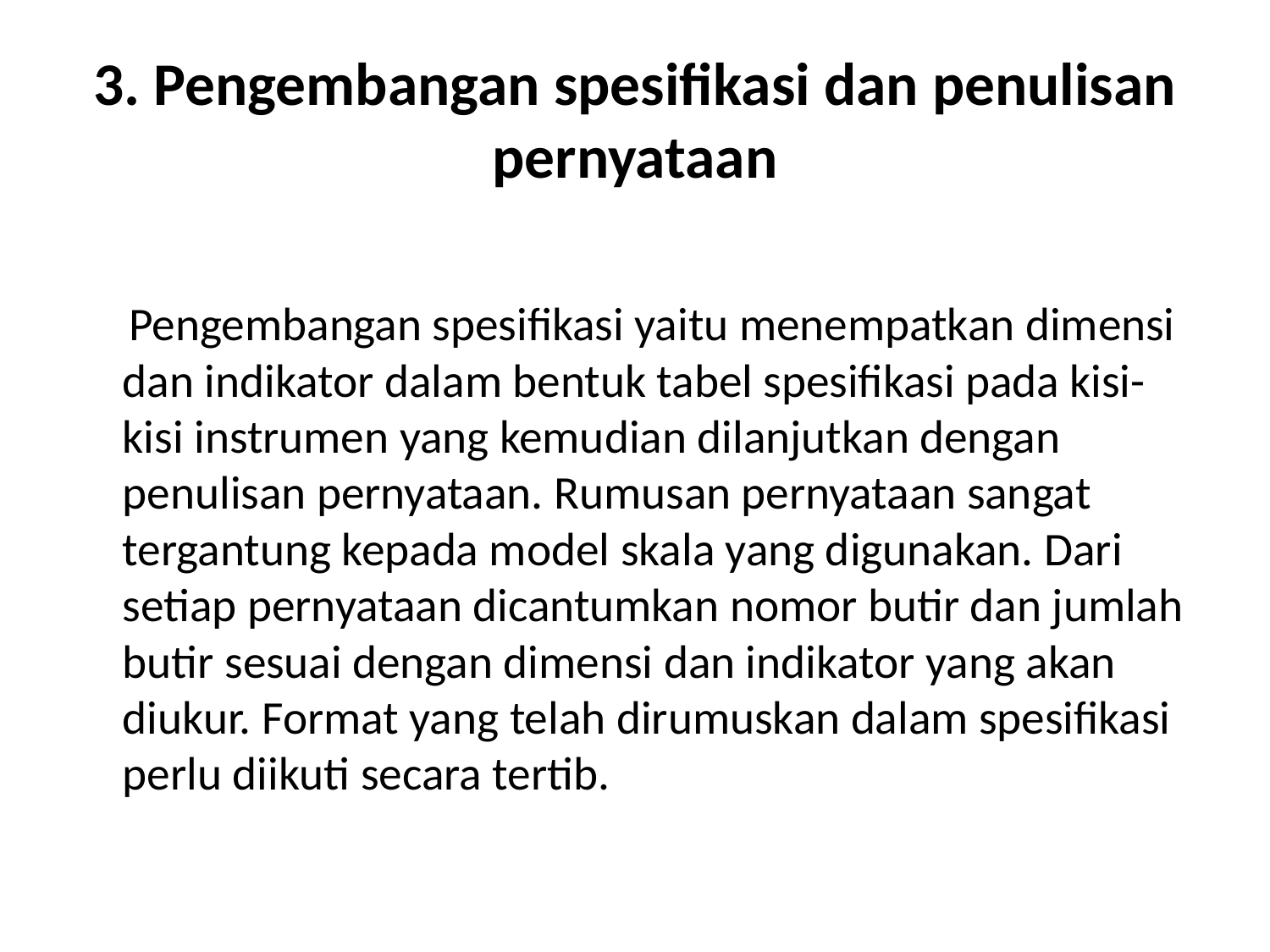

# 3. Pengembangan spesifikasi dan penulisan pernyataan

     Pengembangan spesifikasi yaitu menempatkan dimensi dan indikator dalam bentuk tabel spesifikasi pada kisi-kisi instrumen yang kemudian dilanjutkan dengan penulisan pernyataan. Rumusan pernyataan sangat tergantung kepada model skala yang digunakan. Dari setiap pernyataan dicantumkan nomor butir dan jumlah butir sesuai dengan dimensi dan indikator yang akan diukur. Format yang telah dirumuskan dalam spesifikasi perlu diikuti secara tertib.